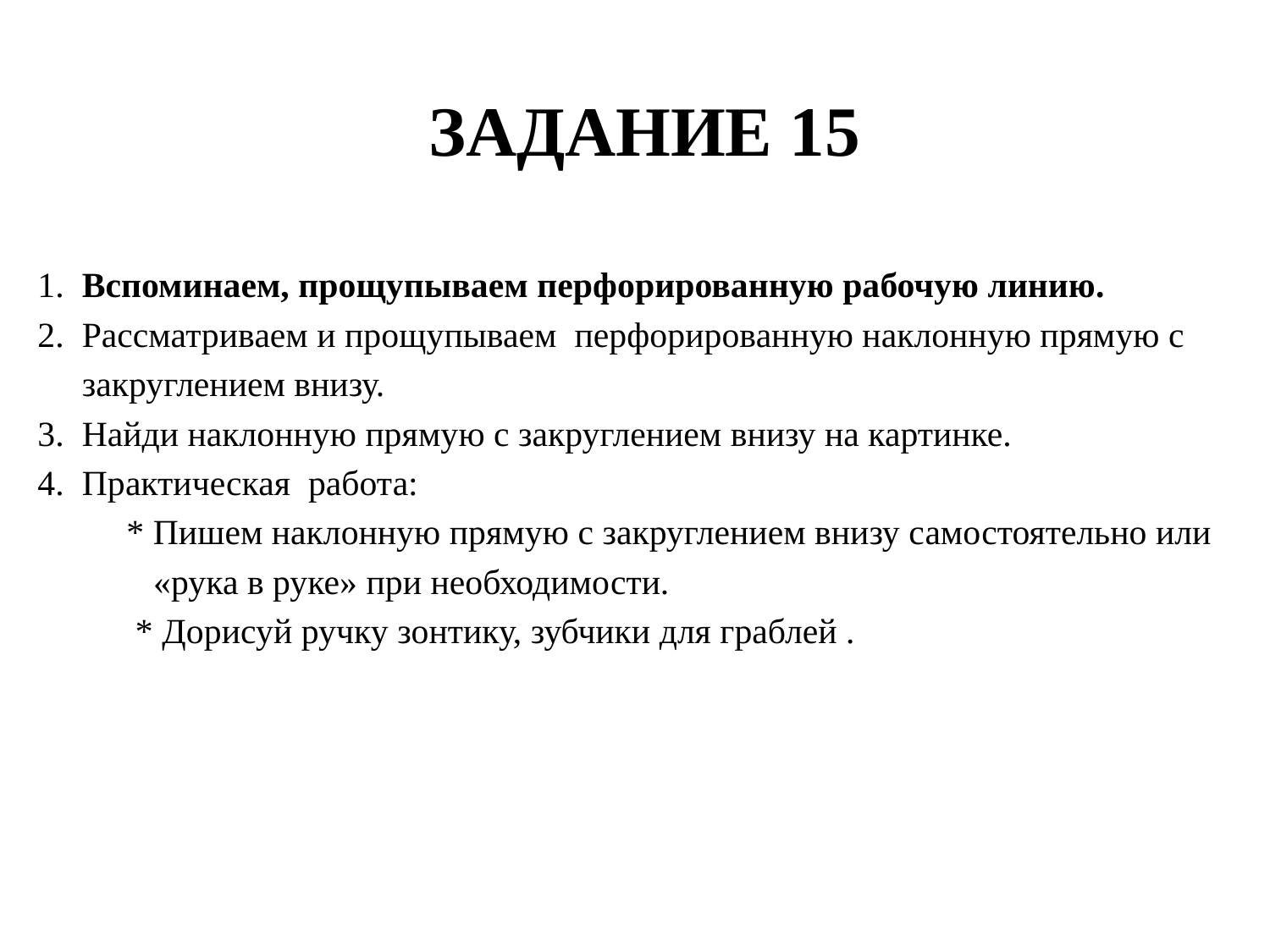

# ЗАДАНИЕ 15
1.  Вспоминаем, прощупываем перфорированную рабочую линию.
2.  Рассматриваем и прощупываем  перфорированную наклонную прямую с
     закруглением внизу.
3.  Найди наклонную прямую с закруглением внизу на картинке.
4.  Практическая  работа:
          * Пишем наклонную прямую с закруглением внизу самостоятельно или
             «рука в руке» при необходимости.
           * Дорисуй ручку зонтику, зубчики для граблей .